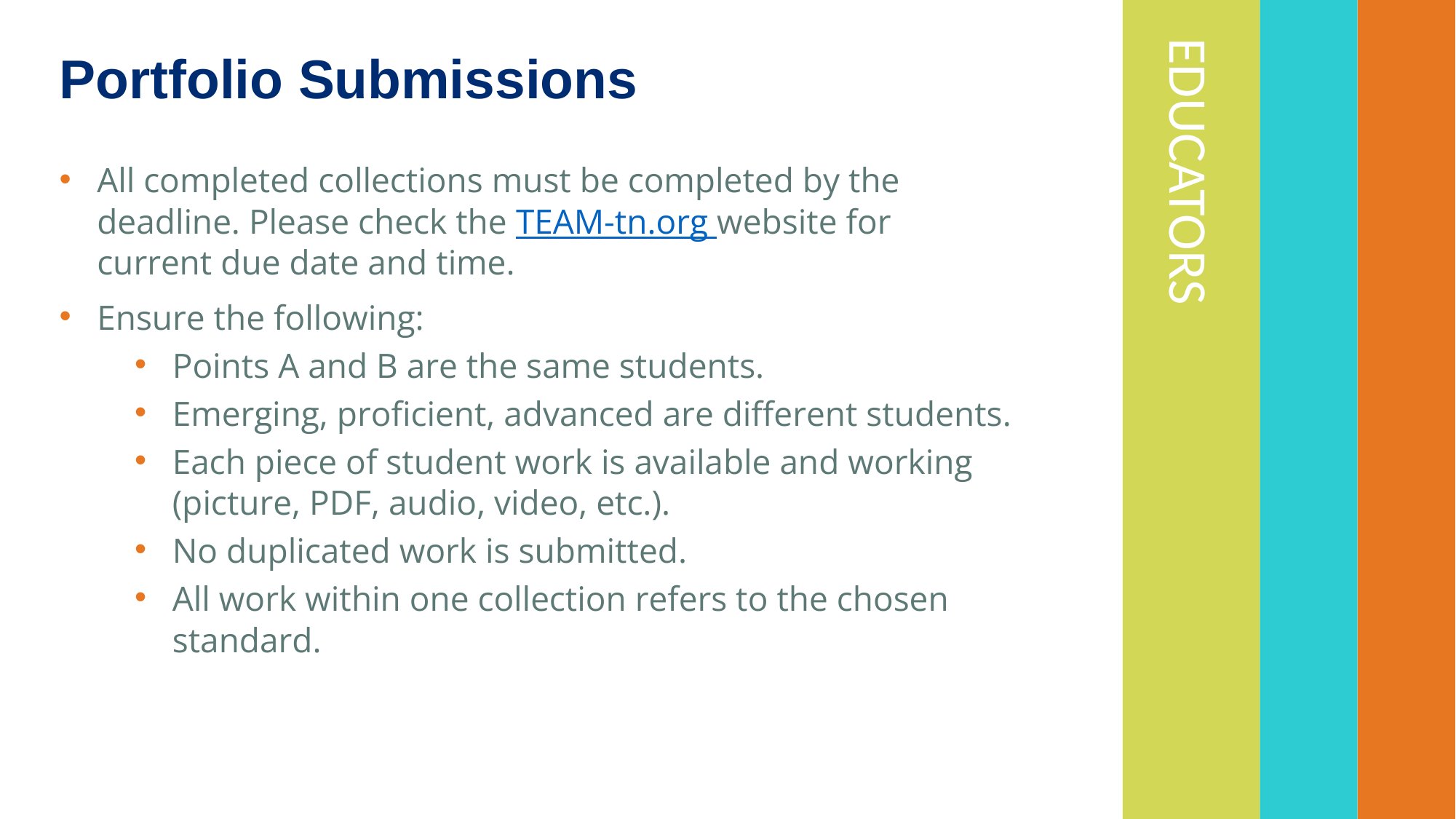

# Portfolio Submissions
All completed collections must be completed by the deadline. Please check the TEAM-tn.org website for current due date and time.
Ensure the following:
Points A and B are the same students.
Emerging, proficient, advanced are different students.
Each piece of student work is available and working (picture, PDF, audio, video, etc.).
No duplicated work is submitted.
All work within one collection refers to the chosen standard.